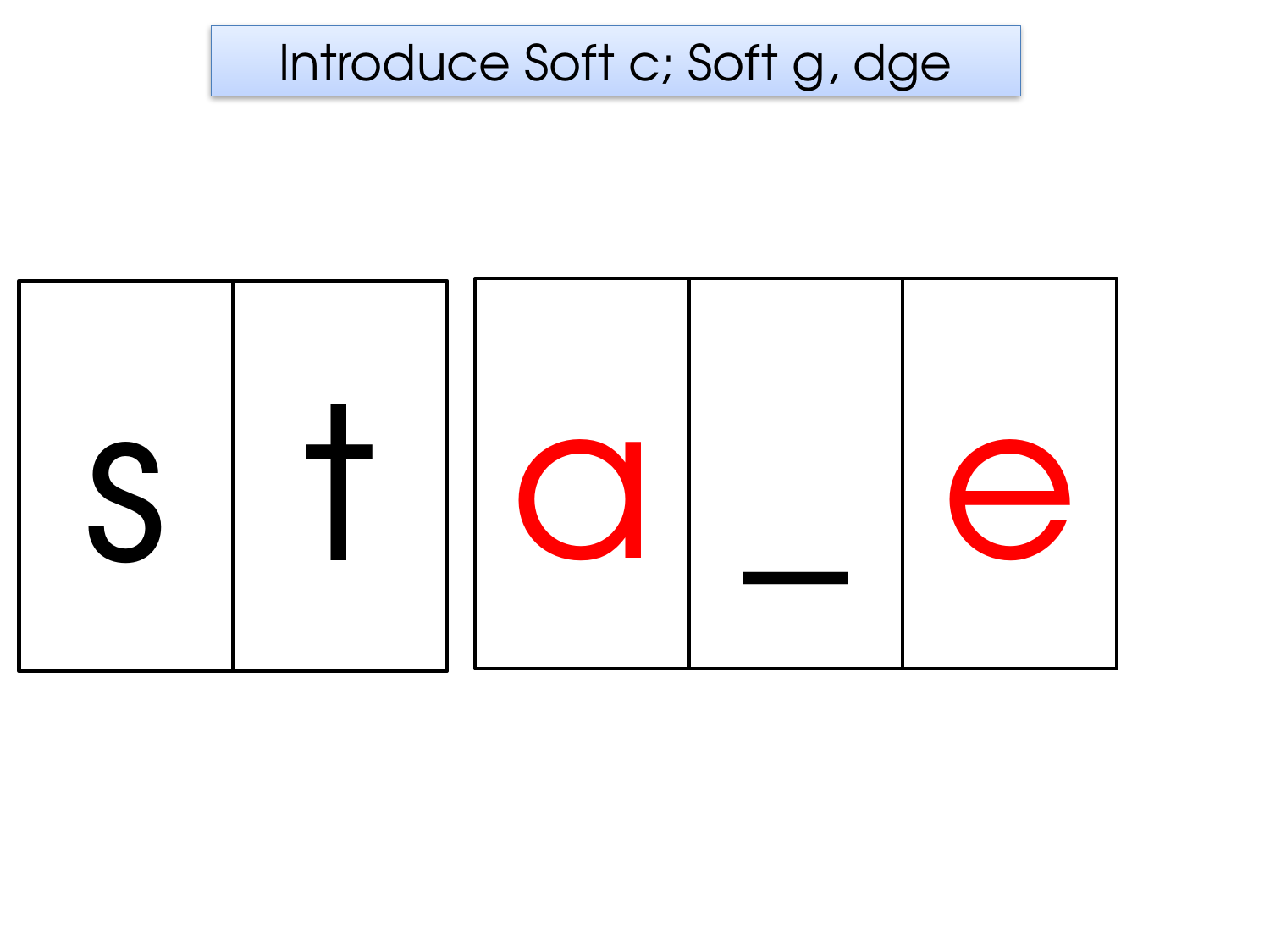

Introduce Soft c; Soft g, dge
a
_
e
s
t